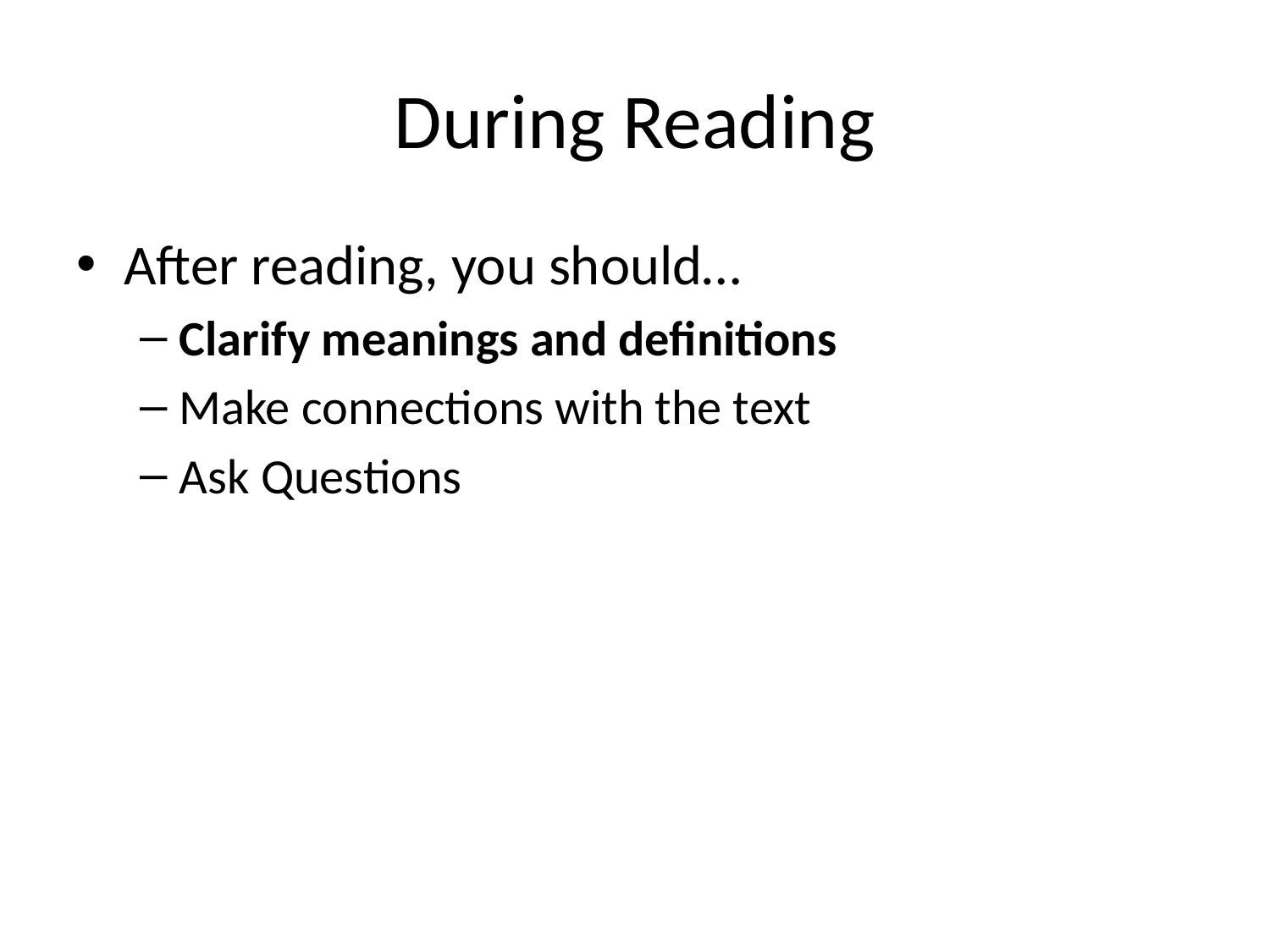

# During Reading
After reading, you should…
Clarify meanings and definitions
Make connections with the text
Ask Questions